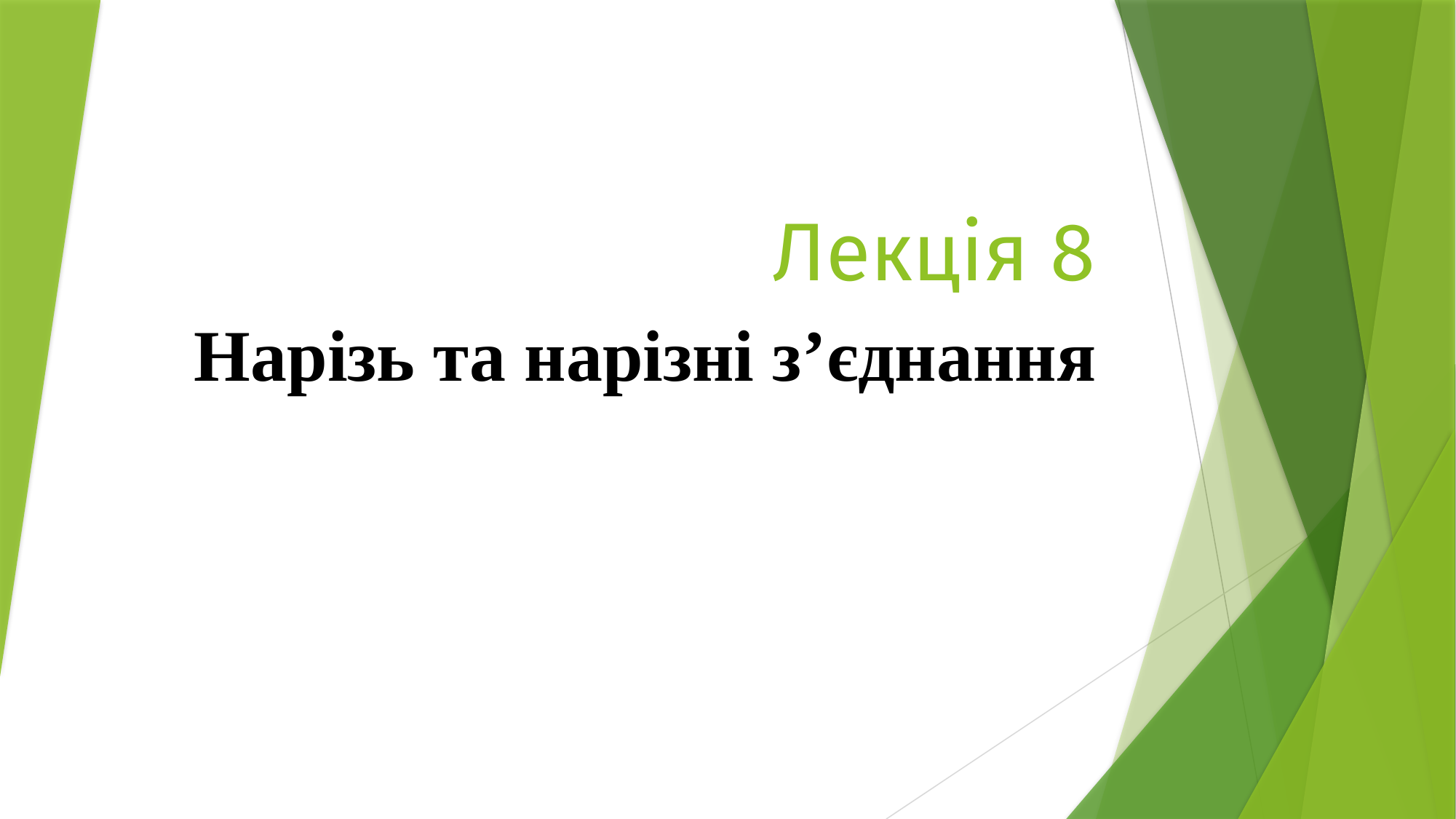

# Лекція 8
Нарізь та нарізні з’єднання